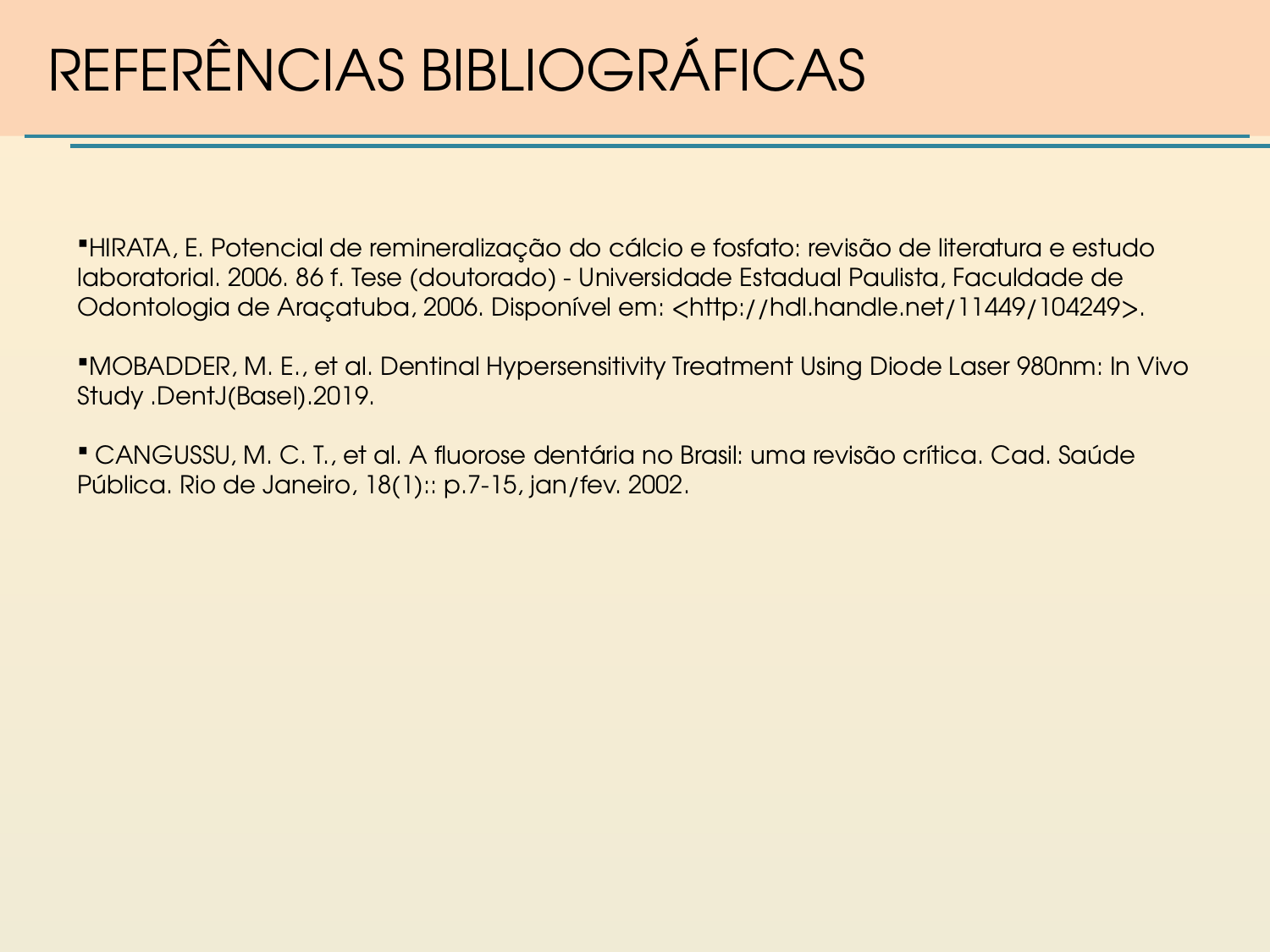

REFERÊNCIAS BIBLIOGRÁFICAS

HIRATA, E. Potencial de remineralização do cálcio e fosfato: revisão de literatura e estudo laboratorial. 2006. 86 f. Tese (doutorado) - Universidade Estadual Paulista, Faculdade de Odontologia de Araçatuba, 2006. Disponível em: <http://hdl.handle.net/11449/104249>.

MOBADDER, M. E., et al. Dentinal Hypersensitivity Treatment Using Diode Laser 980nm: In Vivo Study .DentJ(Basel).2019.

 CANGUSSU, M. C. T., et al. A fluorose dentária no Brasil: uma revisão crítica. Cad. Saúde Pública. Rio de Janeiro, 18(1):: p.7-15, jan/fev. 2002.